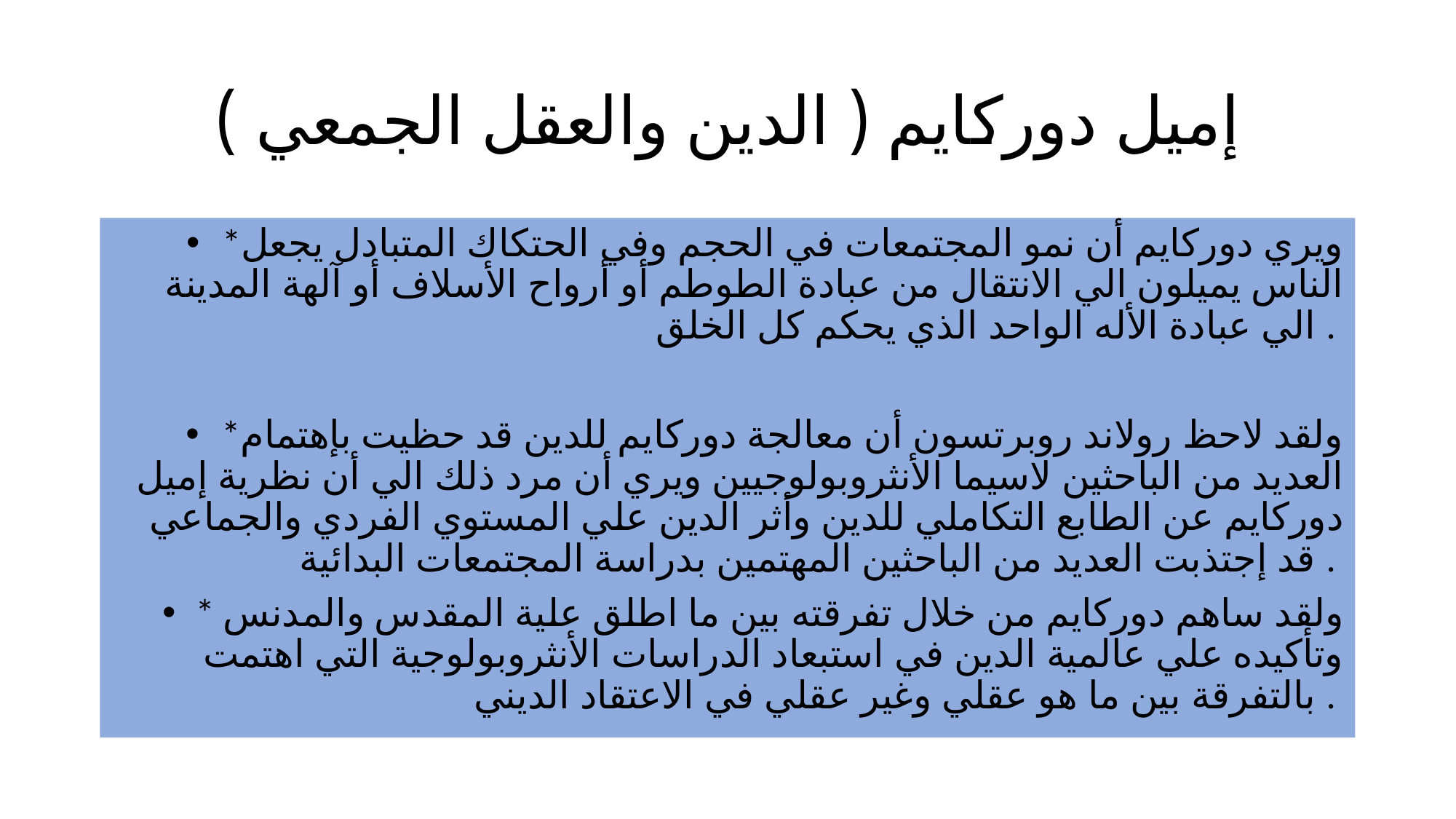

# إميل دوركايم ( الدين والعقل الجمعي )
*ويري دوركايم أن نمو المجتمعات في الحجم وفي الحتكاك المتبادل يجعل الناس يميلون الي الانتقال من عبادة الطوطم أو أرواح الأسلاف أو آلهة المدينة الي عبادة الأله الواحد الذي يحكم كل الخلق .

*ولقد لاحظ رولاند روبرتسون أن معالجة دوركايم للدين قد حظيت بإهتمام العديد من الباحثين لاسيما الأنثروبولوجيين ويري أن مرد ذلك الي أن نظرية إميل دوركايم عن الطابع التكاملي للدين وأثر الدين علي المستوي الفردي والجماعي قد إجتذبت العديد من الباحثين المهتمين بدراسة المجتمعات البدائية .
* ولقد ساهم دوركايم من خلال تفرقته بين ما اطلق علية المقدس والمدنس وتأكيده علي عالمية الدين في استبعاد الدراسات الأنثروبولوجية التي اهتمت بالتفرقة بين ما هو عقلي وغير عقلي في الاعتقاد الديني .